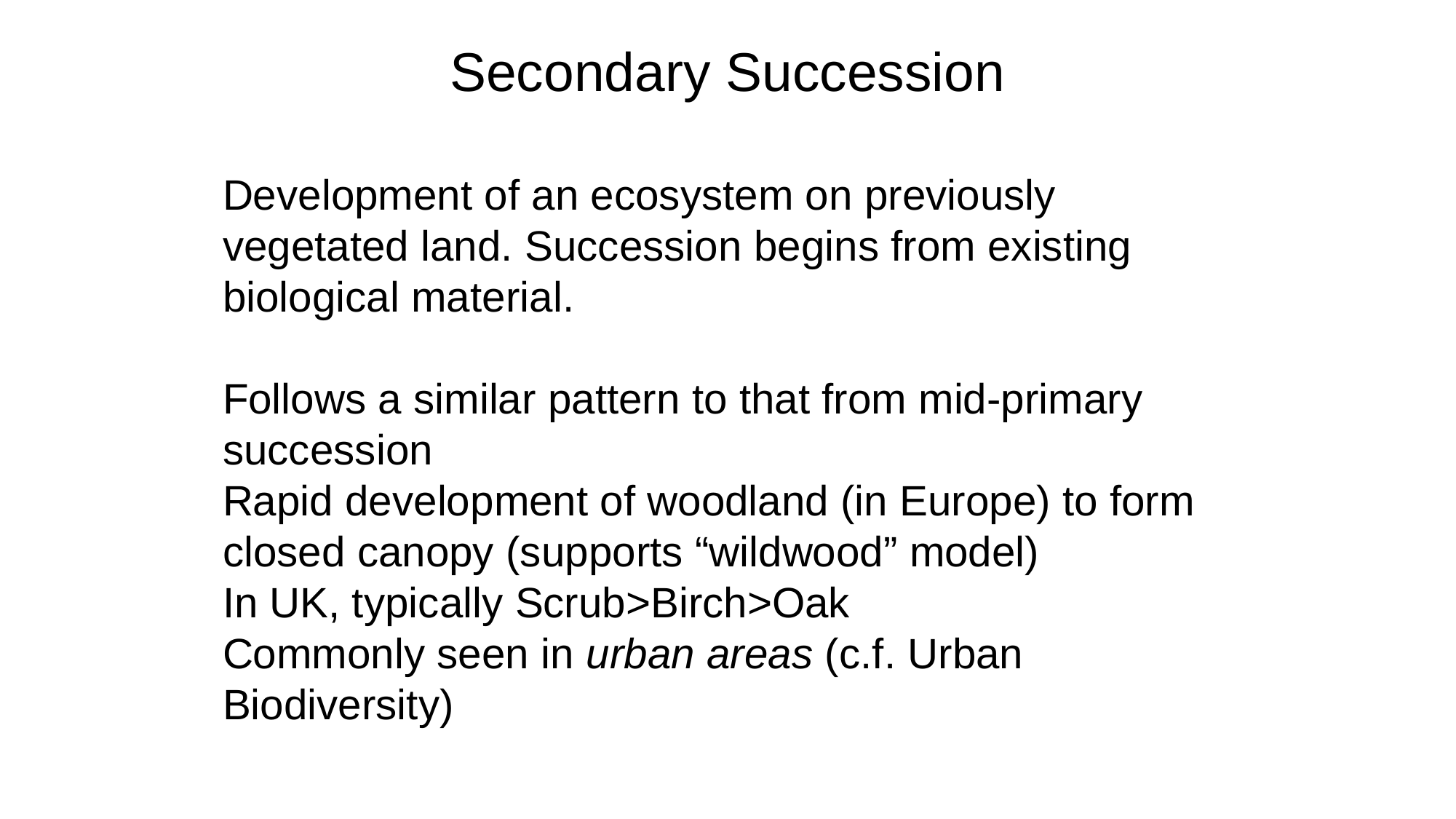

Secondary Succession

Development of an ecosystem on previously vegetated land. Succession begins from existing biological material.

Follows a similar pattern to that from mid-primary succession
Rapid development of woodland (in Europe) to form closed canopy (supports “wildwood” model)
In UK, typically Scrub>Birch>Oak
Commonly seen in urban areas (c.f. Urban Biodiversity)